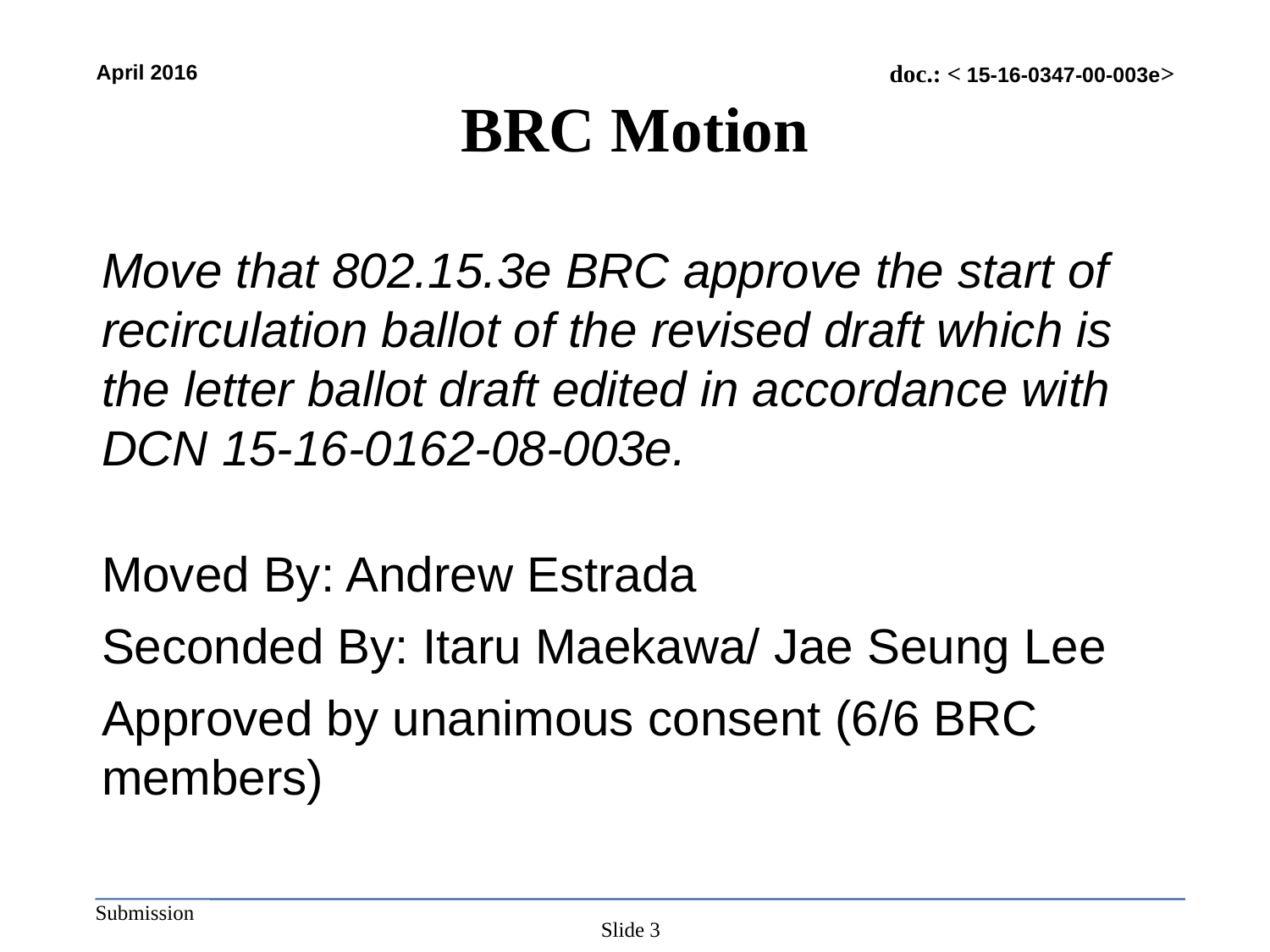

# BRC Motion
Move that 802.15.3e BRC approve the start of recirculation ballot of the revised draft which is the letter ballot draft edited in accordance with DCN 15-16-0162-08-003e.

Moved By: Andrew Estrada
Seconded By: Itaru Maekawa/ Jae Seung Lee
Approved by unanimous consent (6/6 BRC members)

Slide 3